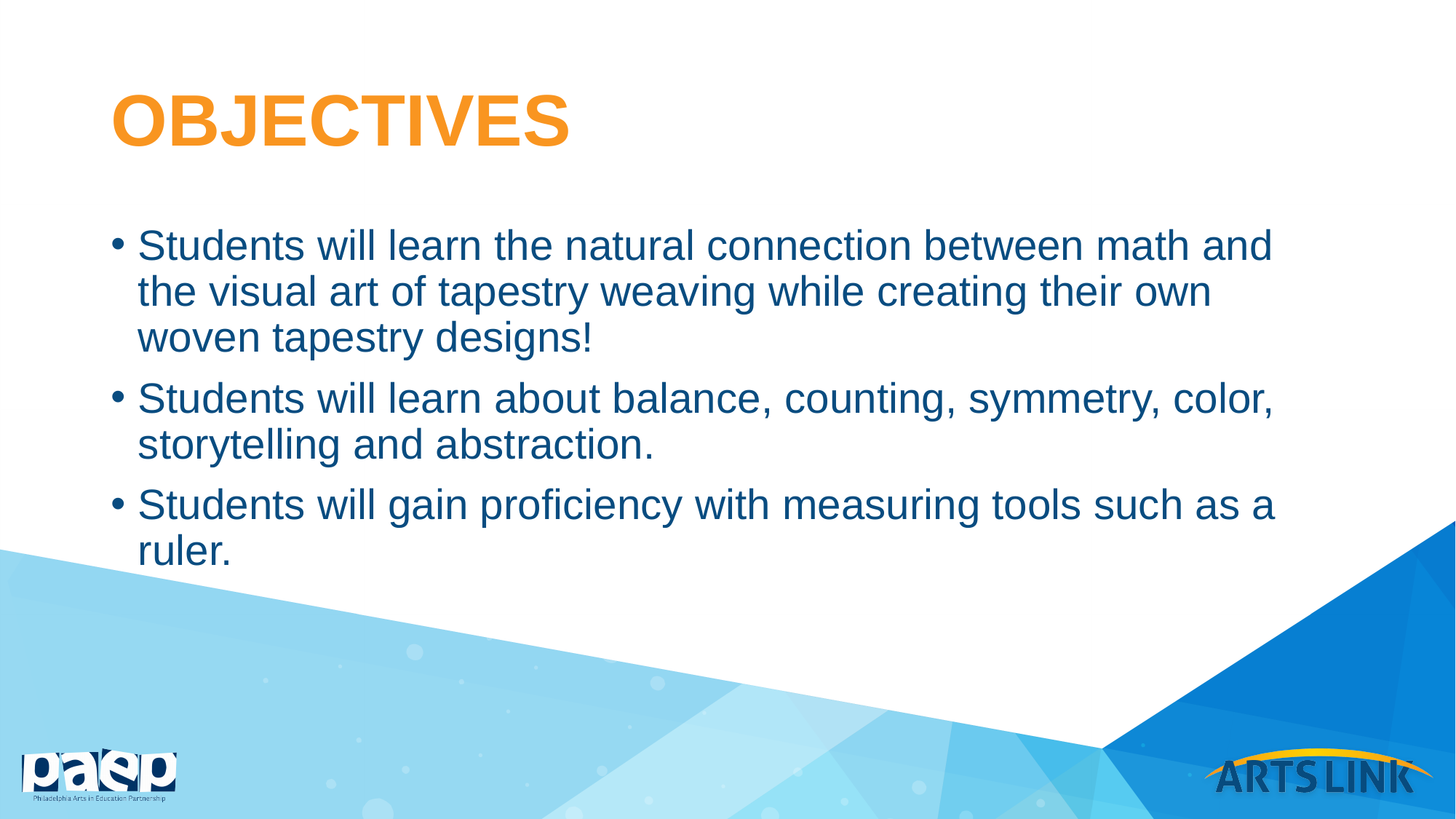

# objectives
Students will learn the natural connection between math and the visual art of tapestry weaving while creating their own woven tapestry designs!
Students will learn about balance, counting, symmetry, color, storytelling and abstraction.
Students will gain proficiency with measuring tools such as a ruler.